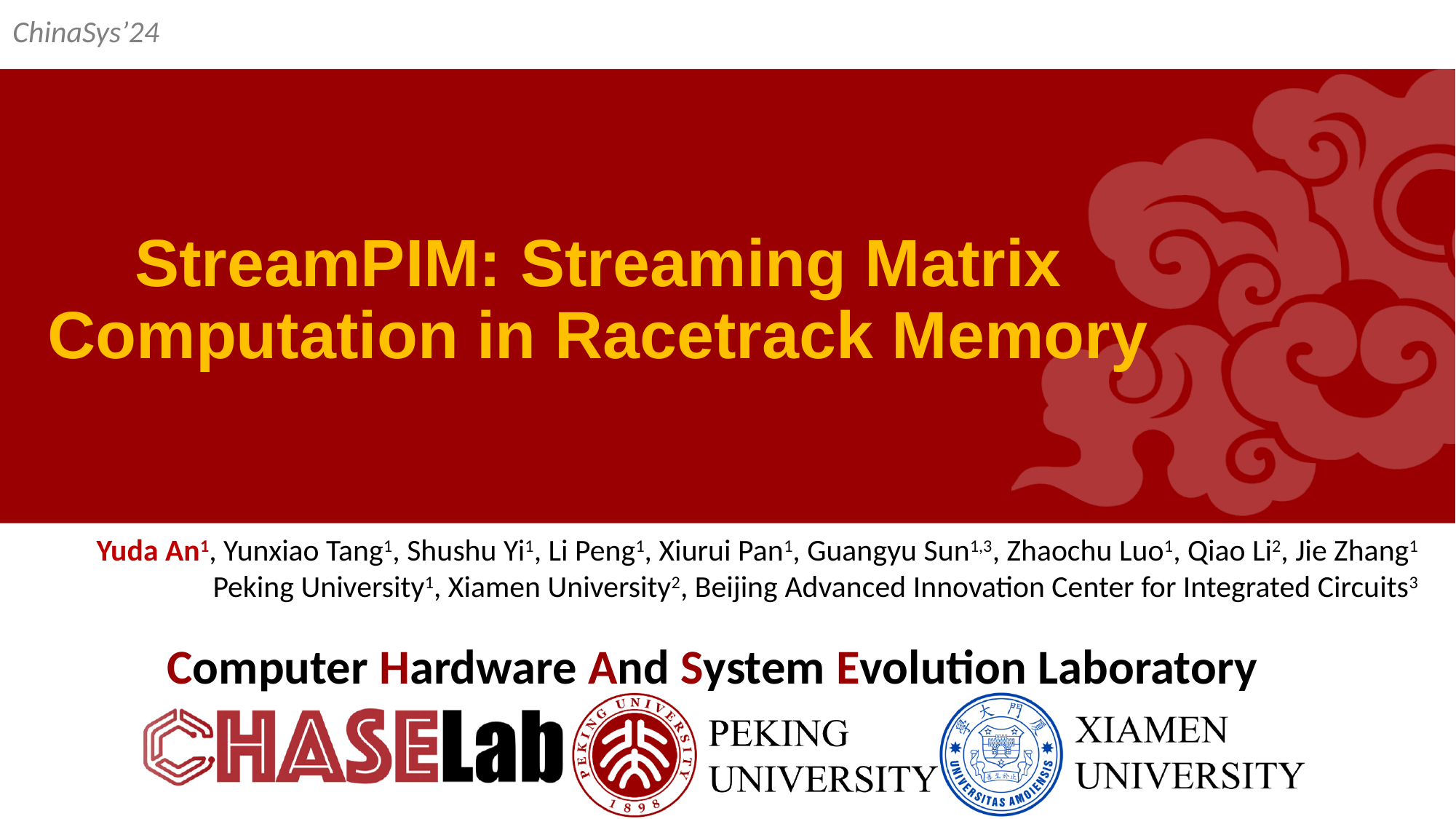

ChinaSys’24
# StreamPIM: Streaming Matrix Computation in Racetrack Memory
Yuda An1, Yunxiao Tang1, Shushu Yi1, Li Peng1, Xiurui Pan1, Guangyu Sun1,3, Zhaochu Luo1, Qiao Li2, Jie Zhang1
Peking University1, Xiamen University2, Beijing Advanced Innovation Center for Integrated Circuits3